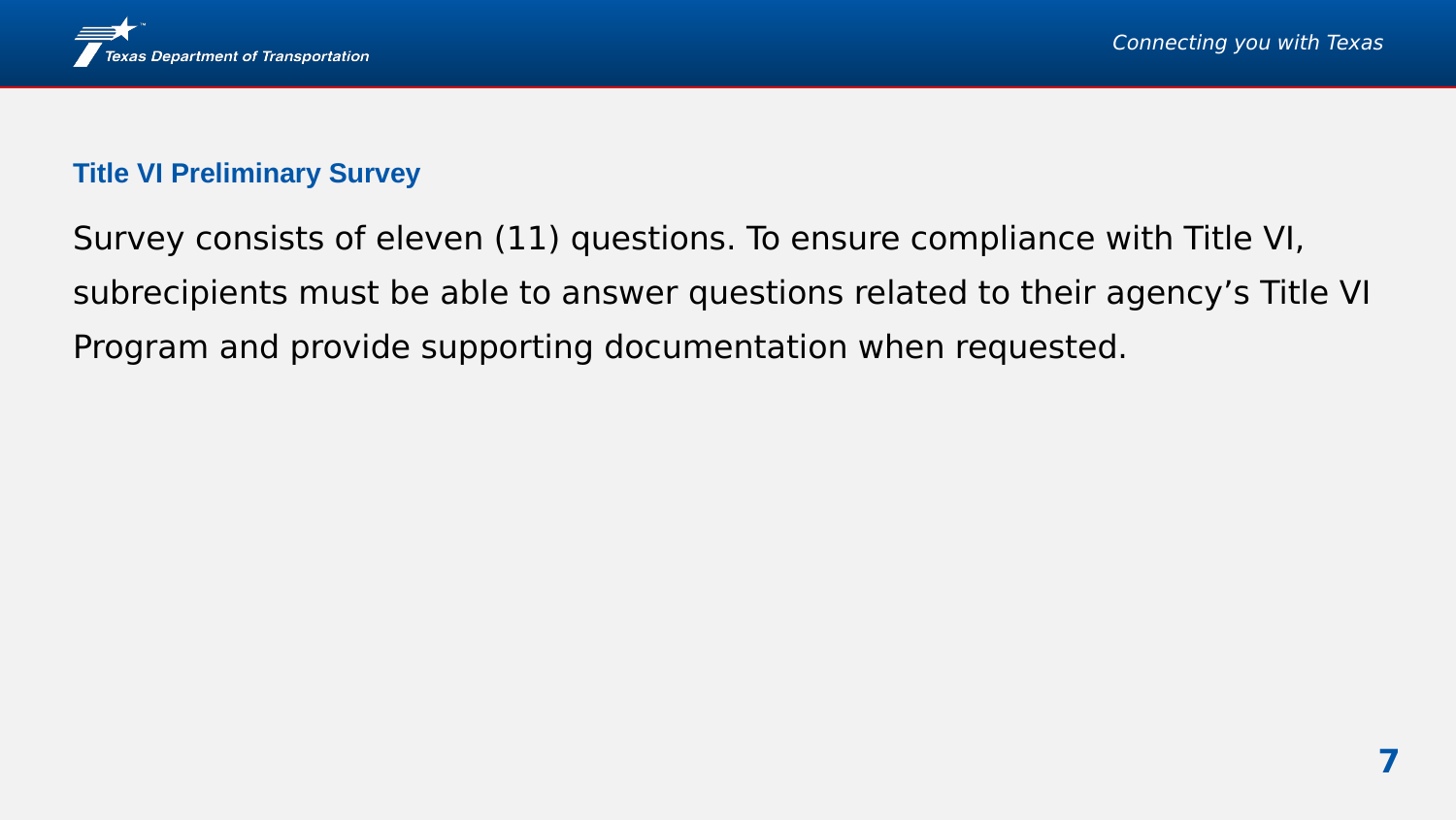

# Title VI Preliminary Survey
Survey consists of eleven (11) questions. To ensure compliance with Title VI, subrecipients must be able to answer questions related to their agency’s Title VI Program and provide supporting documentation when requested.
The Title VI Compliance Check consists of the same questions as Survey 1. Subrecipients must identify when they are retaking the survey  to demonstrate corrective actions.

The Title VI survey and compliance check are located on the subrecipient resources webpage on txdot.gov.